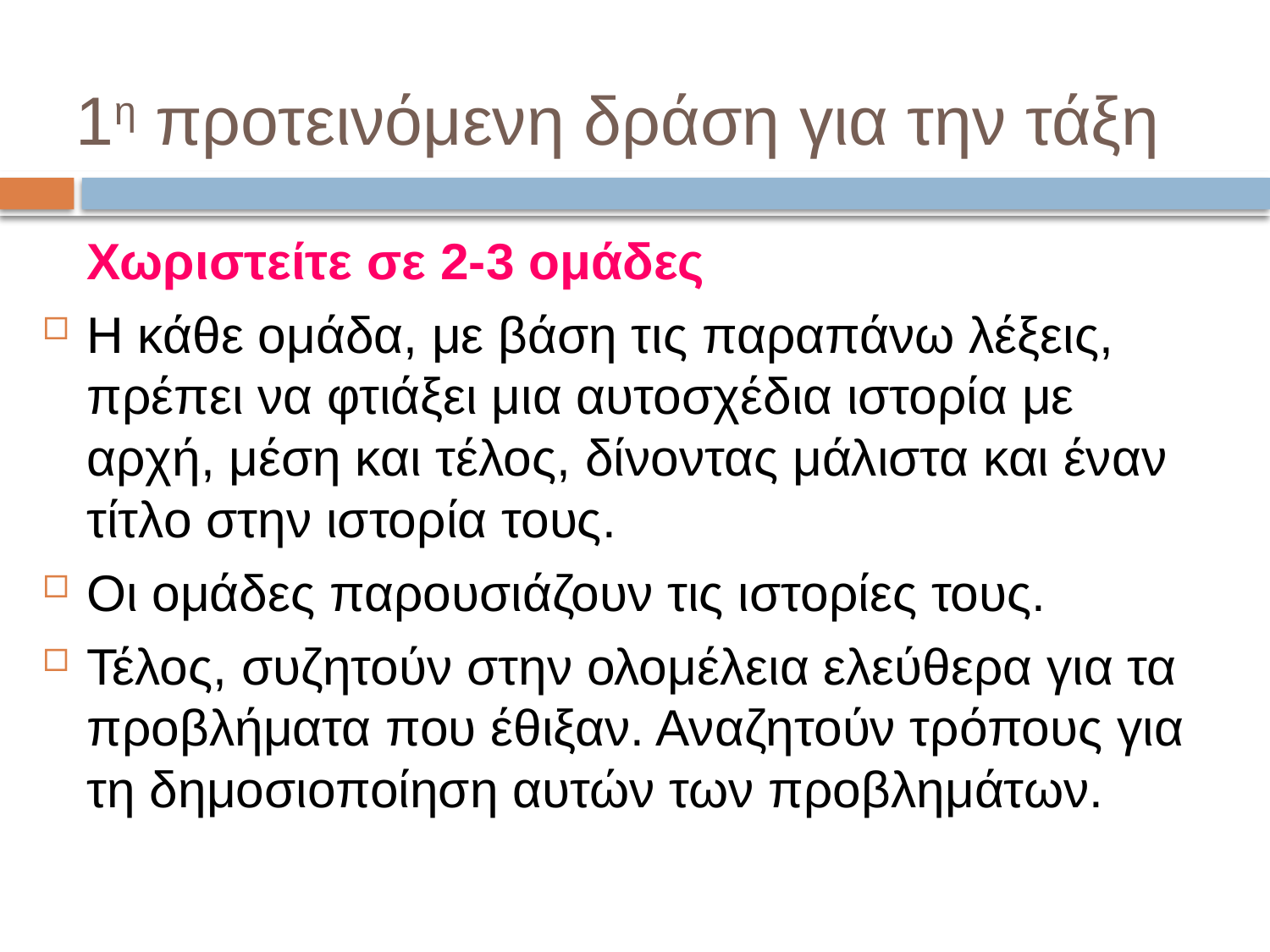

# 1η προτεινόμενη δράση για την τάξη
	Χωριστείτε σε 2-3 ομάδες
Η κάθε ομάδα, με βάση τις παραπάνω λέξεις, πρέπει να φτιάξει μια αυτοσχέδια ιστορία με αρχή, μέση και τέλος, δίνοντας μάλιστα και έναν τίτλο στην ιστορία τους.
Οι ομάδες παρουσιάζουν τις ιστορίες τους.
Τέλος, συζητούν στην ολομέλεια ελεύθερα για τα προβλήματα που έθιξαν. Αναζητούν τρόπους για τη δημοσιοποίηση αυτών των προβλημάτων.